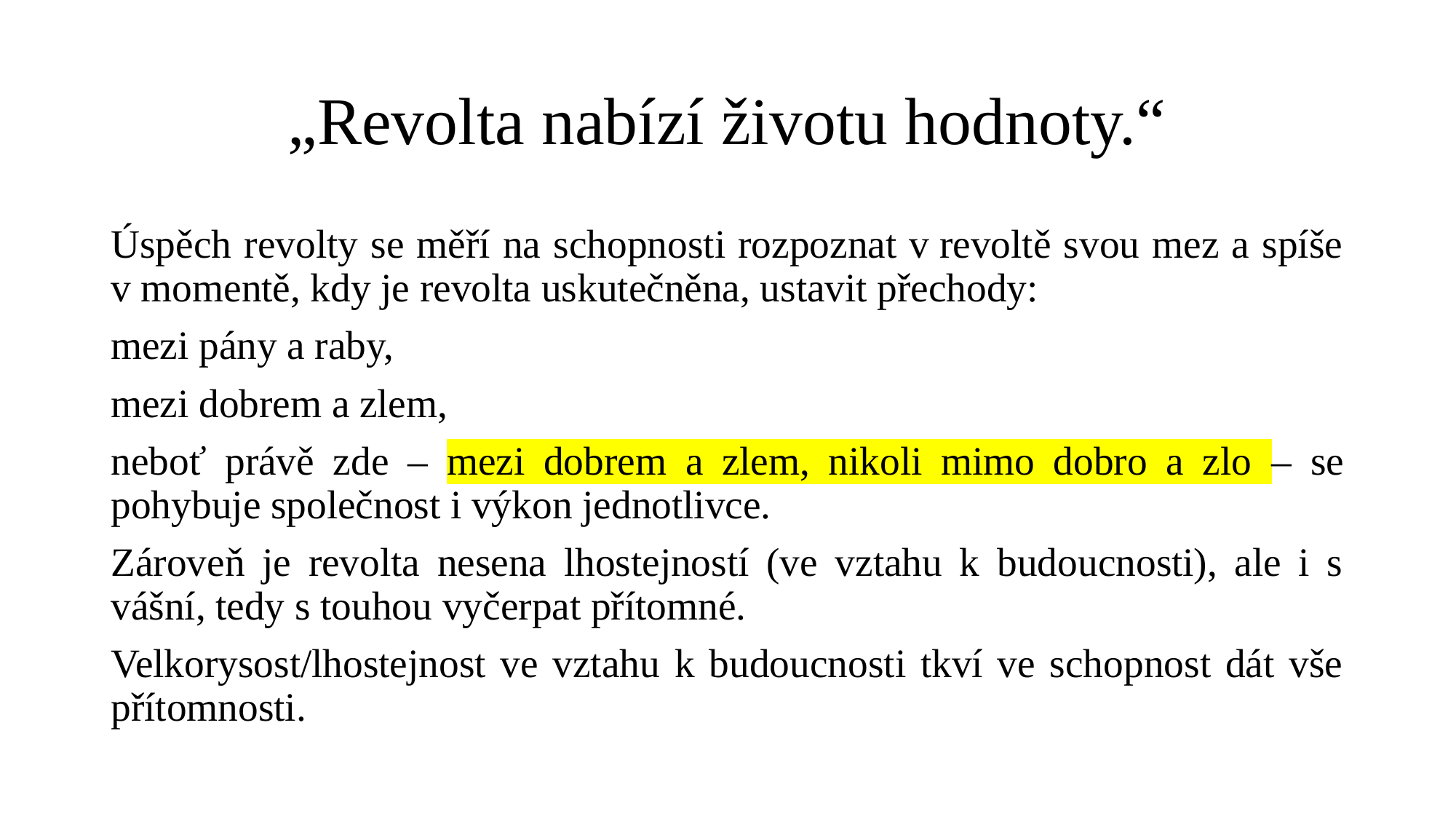

# „Revolta nabízí životu hodnoty.“
Úspěch revolty se měří na schopnosti rozpoznat v revoltě svou mez a spíše v momentě, kdy je revolta uskutečněna, ustavit přechody:
mezi pány a raby,
mezi dobrem a zlem,
neboť právě zde – mezi dobrem a zlem, nikoli mimo dobro a zlo – se pohybuje společnost i výkon jednotlivce.
Zároveň je revolta nesena lhostejností (ve vztahu k budoucnosti), ale i s vášní, tedy s touhou vyčerpat přítomné.
Velkorysost/lhostejnost ve vztahu k budoucnosti tkví ve schopnost dát vše přítomnosti.